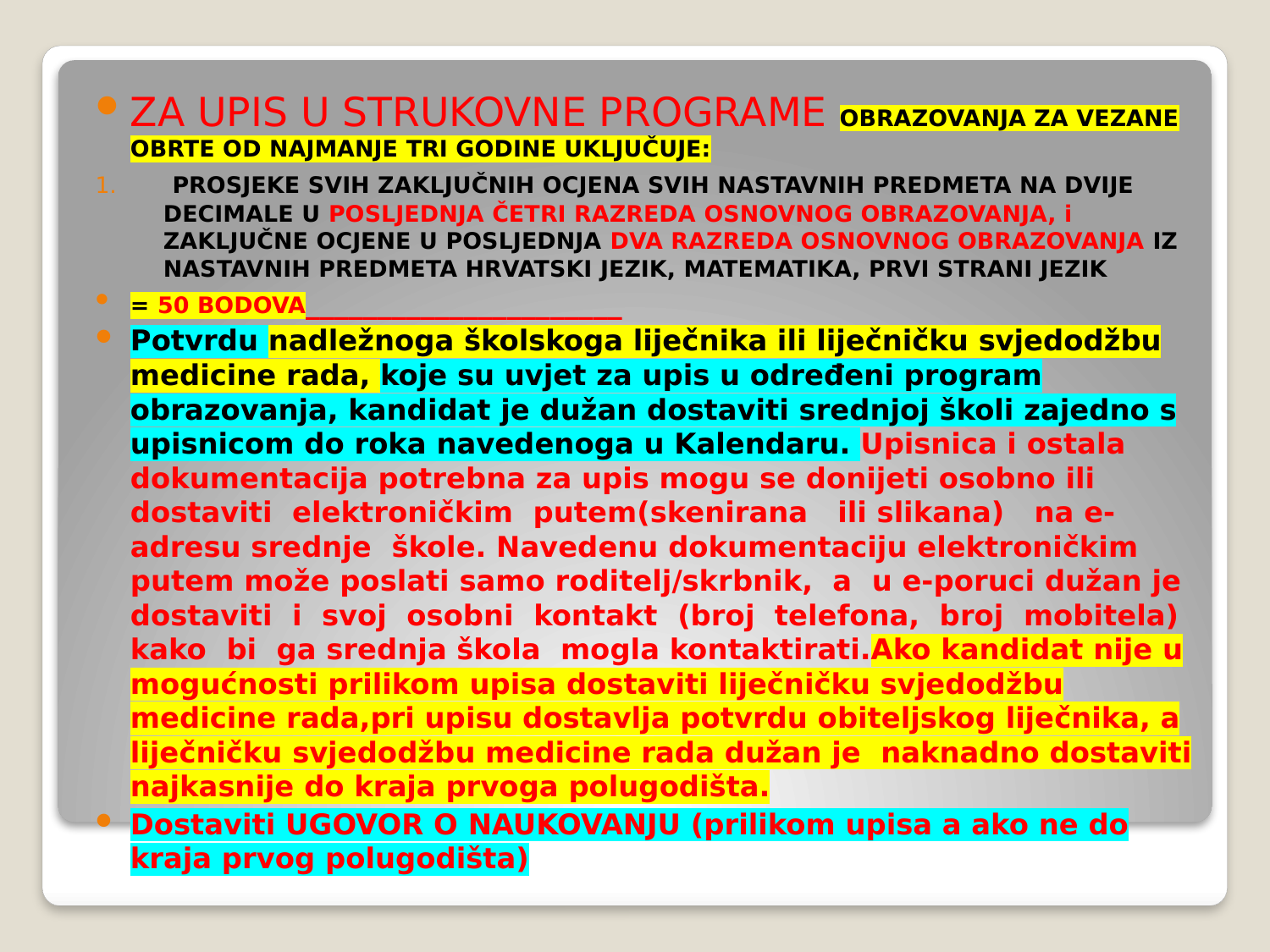

ZA UPIS U STRUKOVNE PROGRAME OBRAZOVANJA ZA VEZANE OBRTE OD NAJMANJE TRI GODINE UKLJUČUJE:
 PROSJEKE SVIH ZAKLJUČNIH OCJENA SVIH NASTAVNIH PREDMETA NA DVIJE DECIMALE U POSLJEDNJA ČETRI RAZREDA OSNOVNOG OBRAZOVANJA, i ZAKLJUČNE OCJENE U POSLJEDNJA DVA RAZREDA OSNOVNOG OBRAZOVANJA IZ NASTAVNIH PREDMETA HRVATSKI JEZIK, MATEMATIKA, PRVI STRANI JEZIK
= 50 BODOVA______________________
Potvrdu nadležnoga školskoga liječnika ili liječničku svjedodžbu medicine rada, koje su uvjet za upis u određeni program obrazovanja, kandidat je dužan dostaviti srednjoj školi zajedno s upisnicom do roka navedenoga u Kalendaru. Upisnica i ostala dokumentacija potrebna za upis mogu se donijeti osobno ili   dostaviti  elektroničkim  putem(skenirana   ili slikana)   na e-adresu srednje  škole. Navedenu dokumentaciju elektroničkim putem može poslati samo roditelj/skrbnik,  a  u e-poruci dužan je dostaviti  i  svoj  osobni  kontakt  (broj  telefona,  broj  mobitela)  kako  bi  ga srednja škola  mogla kontaktirati.Ako kandidat nije u mogućnosti prilikom upisa dostaviti liječničku svjedodžbu medicine rada,pri upisu dostavlja potvrdu obiteljskog liječnika, a liječničku svjedodžbu medicine rada dužan je  naknadno dostaviti najkasnije do kraja prvoga polugodišta.
Dostaviti UGOVOR O NAUKOVANJU (prilikom upisa a ako ne do kraja prvog polugodišta)